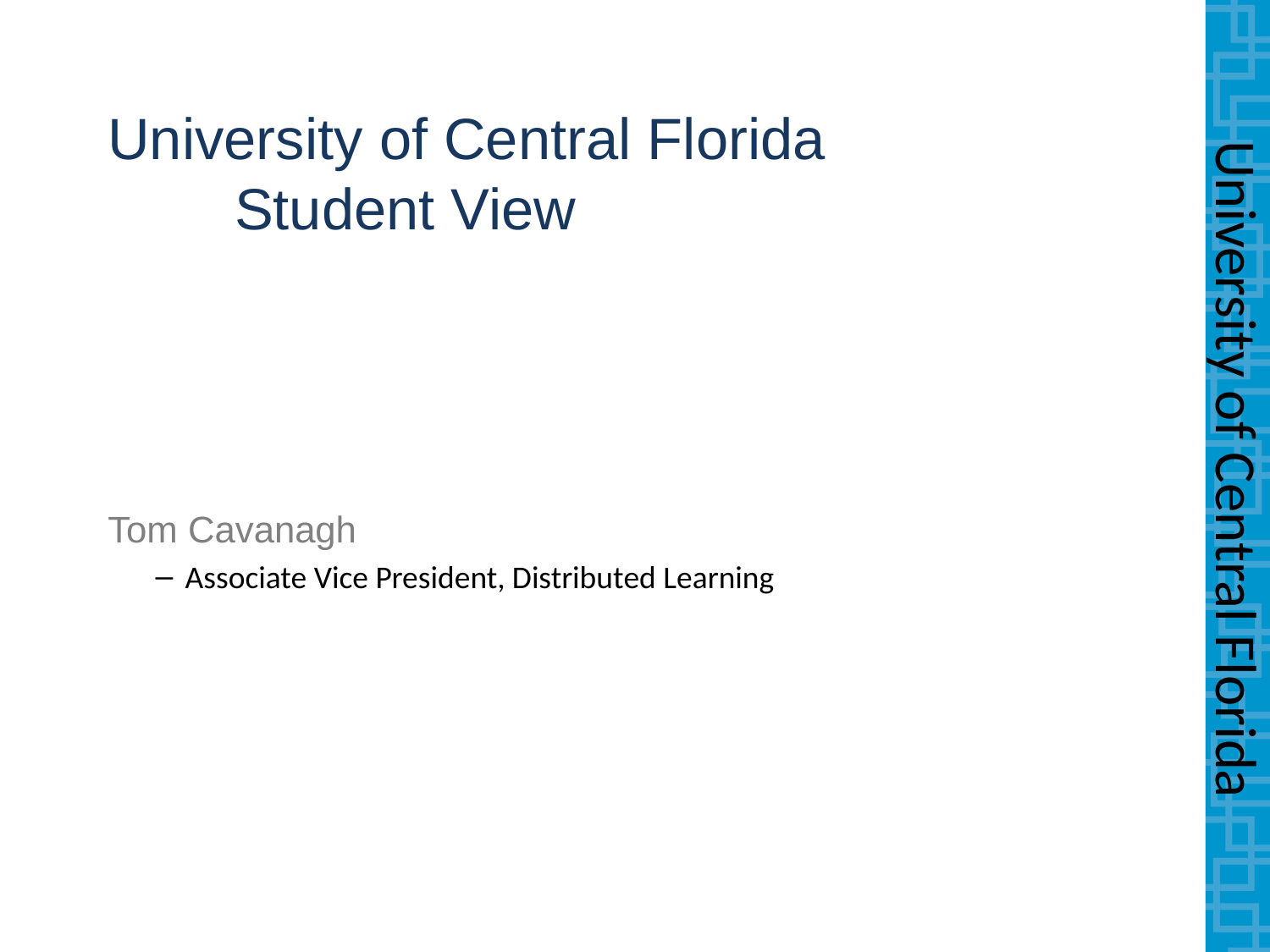

# University of Central Florida Student View
University of Central Florida
Tom Cavanagh
Associate Vice President, Distributed Learning